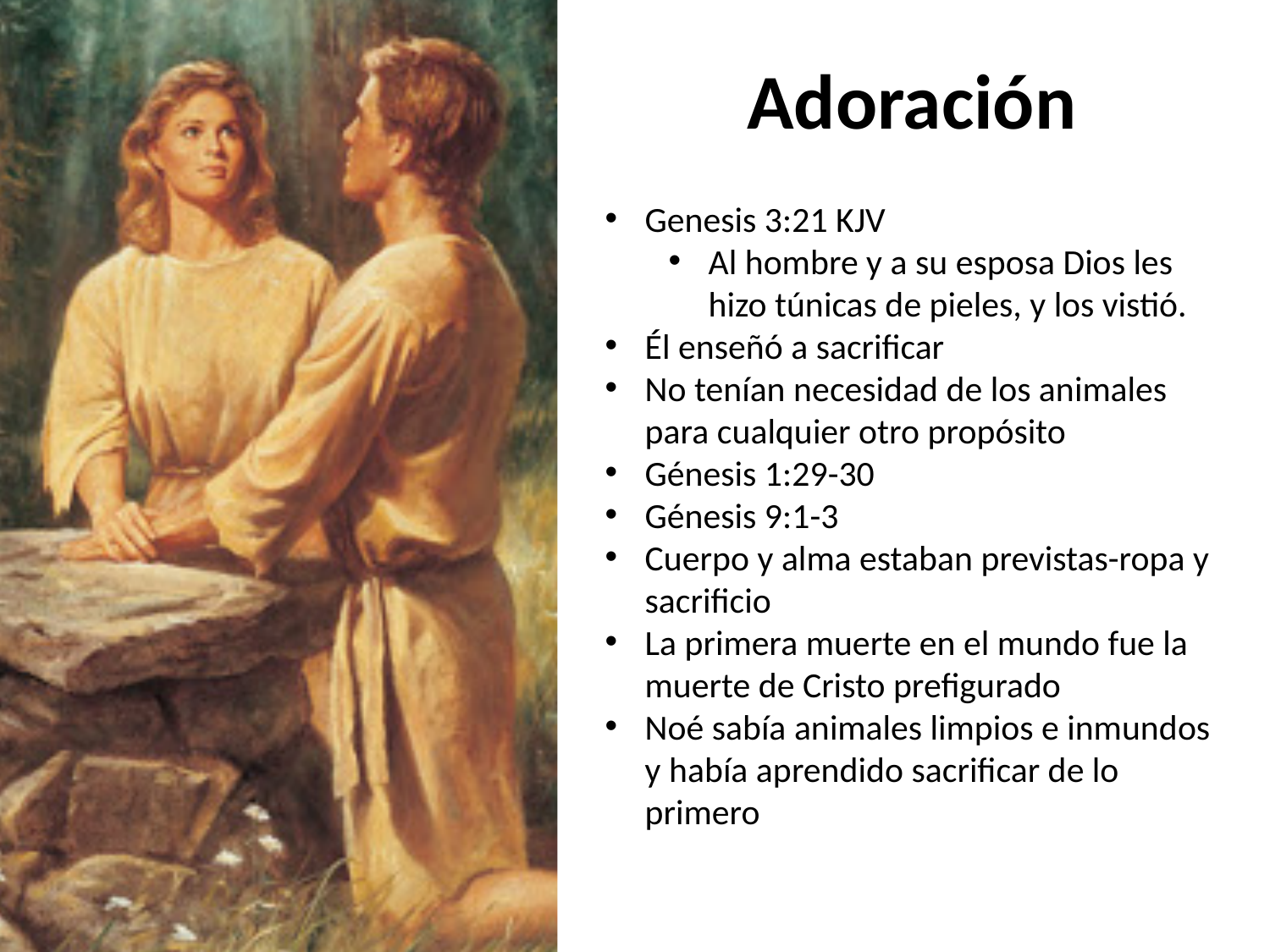

# Adoración
Genesis 3:21 KJV
Al hombre y a su esposa Dios les hizo túnicas de pieles, y los vistió.
Él enseñó a sacrificar
No tenían necesidad de los animales para cualquier otro propósito
Génesis 1:29-30
Génesis 9:1-3
Cuerpo y alma estaban previstas-ropa y sacrificio
La primera muerte en el mundo fue la muerte de Cristo prefigurado
Noé sabía animales limpios e inmundos y había aprendido sacrificar de lo primero